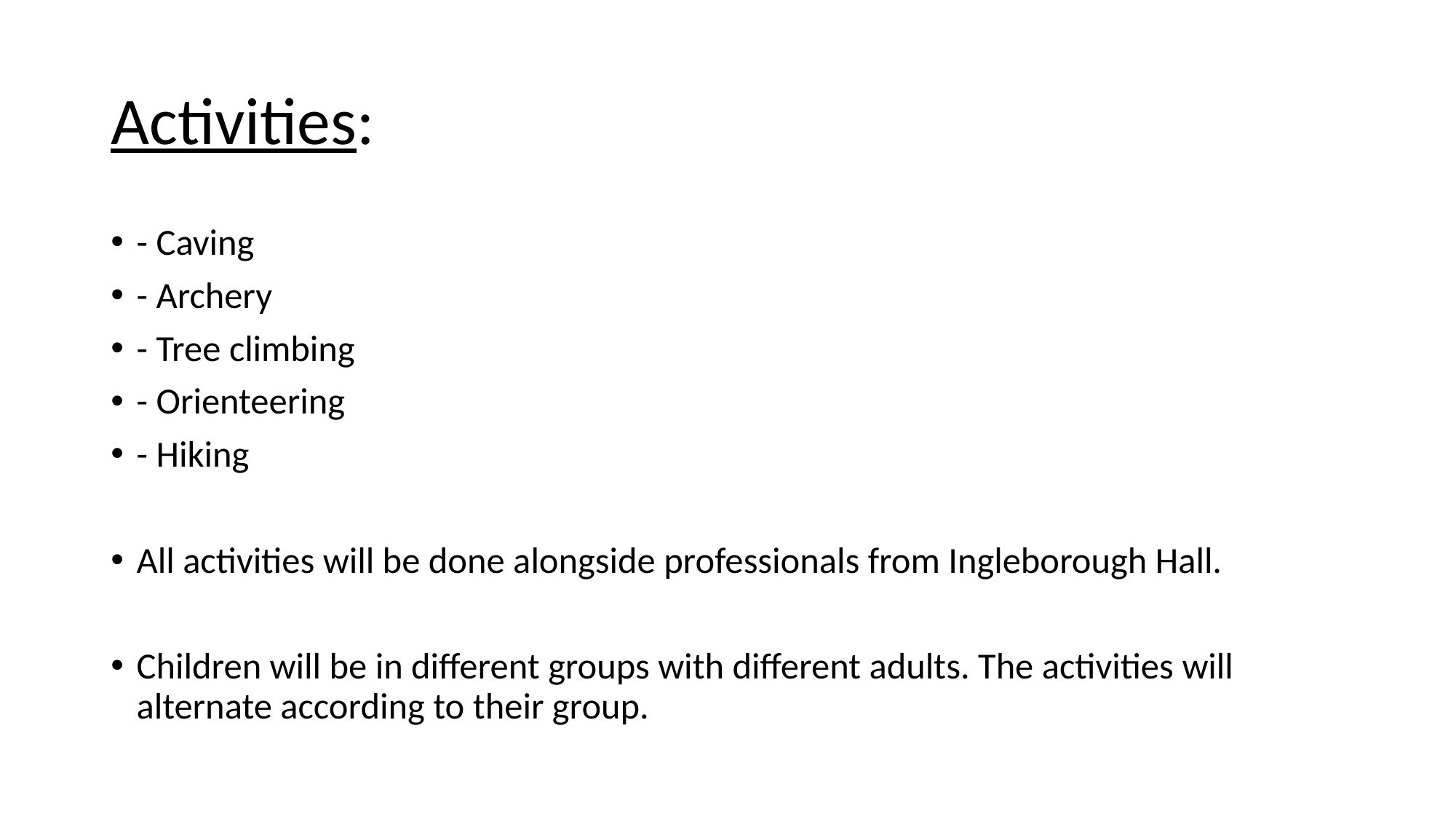

# Activities:
- Caving
- Archery
- Tree climbing
- Orienteering
- Hiking

All activities will be done alongside professionals from Ingleborough Hall.

Children will be in different groups with different adults. The activities will alternate according to their group.